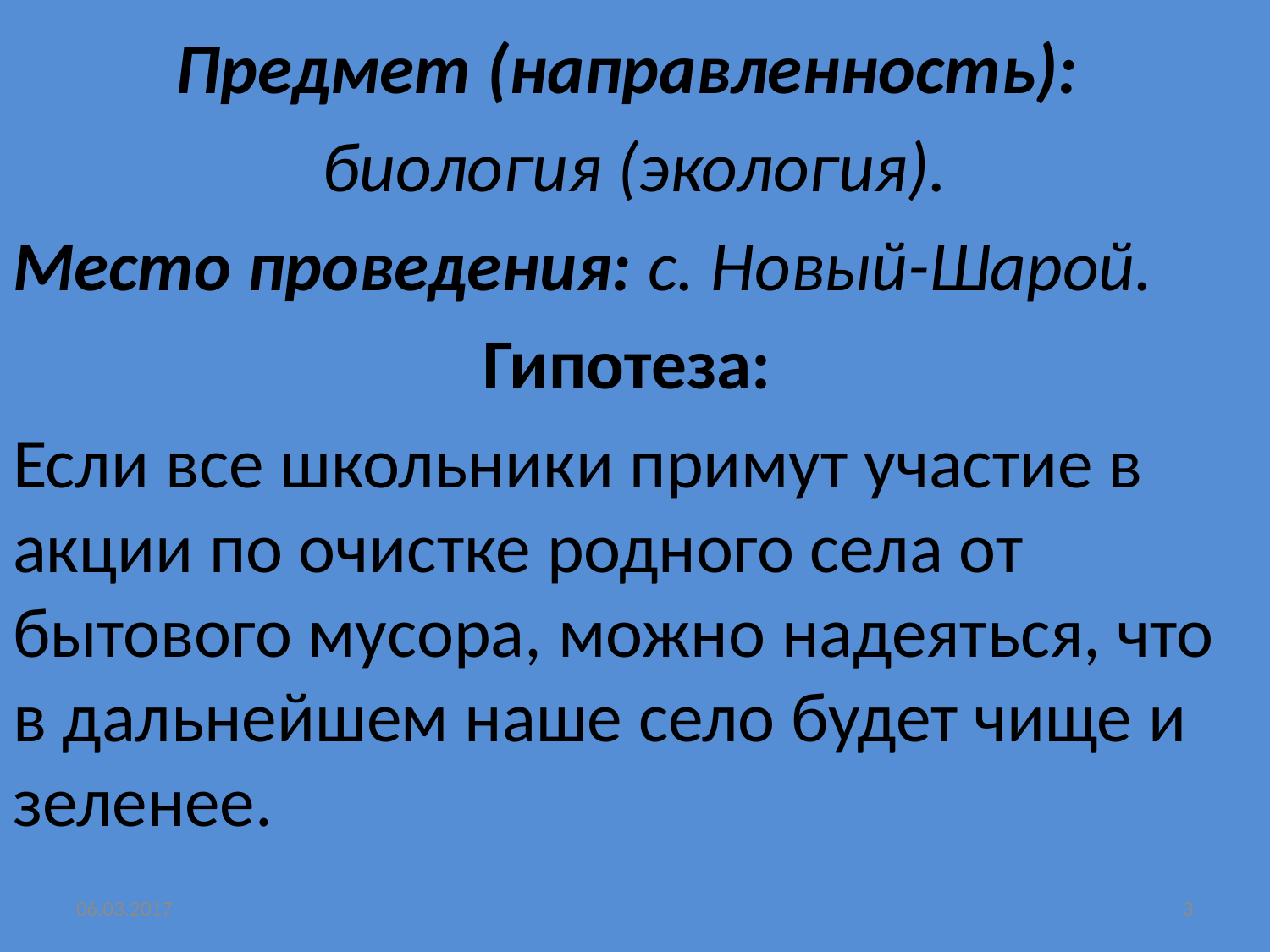

Предмет (направленность):
биология (экология).
Место проведения: с. Новый-Шарой.
Гипотеза:
Если все школьники примут участие в акции по очистке родного села от бытового мусора, можно надеяться, что в дальнейшем наше село будет чище и зеленее.
06.03.2017
3